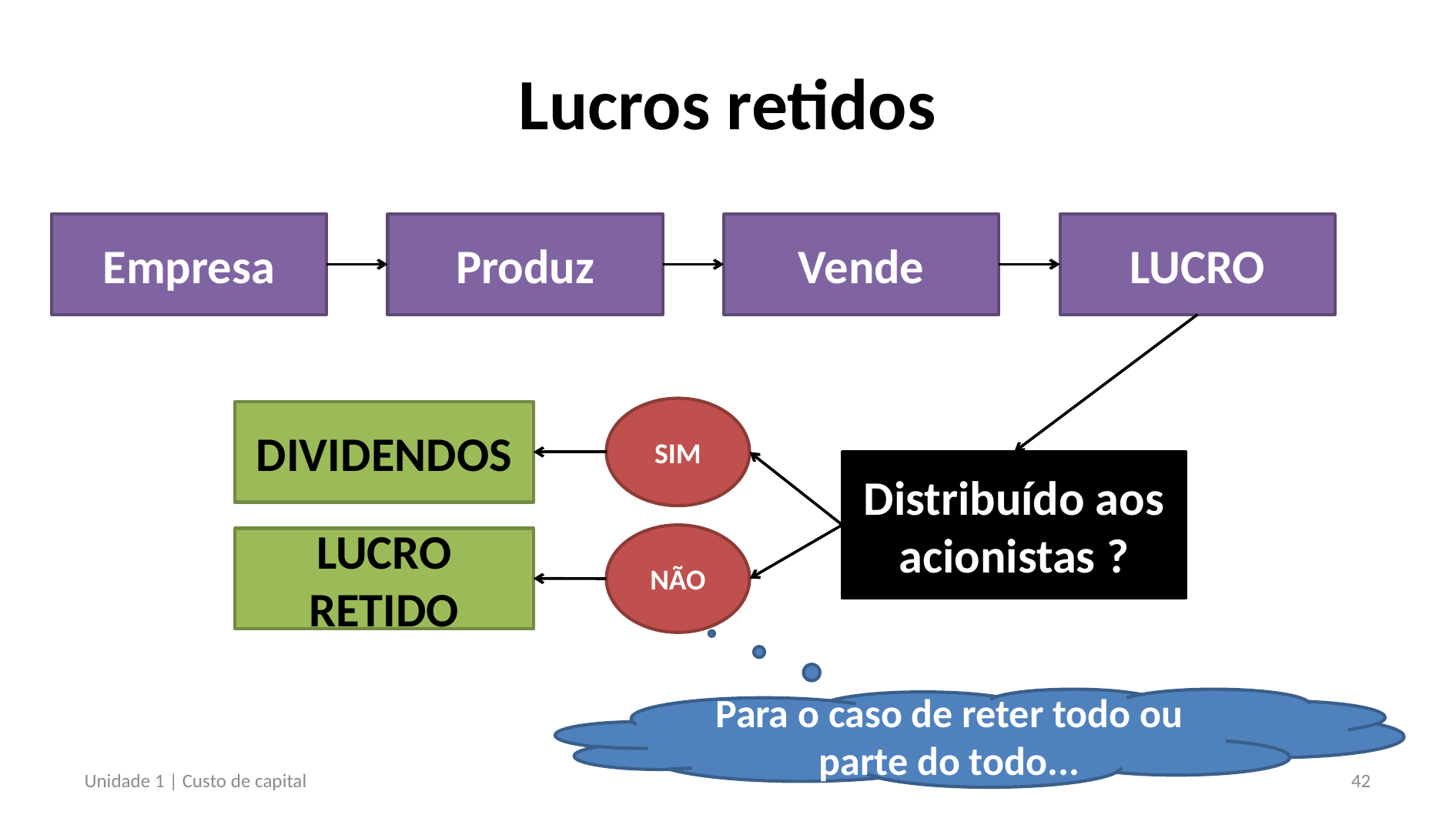

# Lucros retidos
Empresa
Produz
Vende
LUCRO
SIM
DIVIDENDOS
Distribuído aos acionistas ?
NÃO
LUCRO
RETIDO
Para o caso de reter todo ou parte do todo...
Unidade 1 | Custo de capital
42